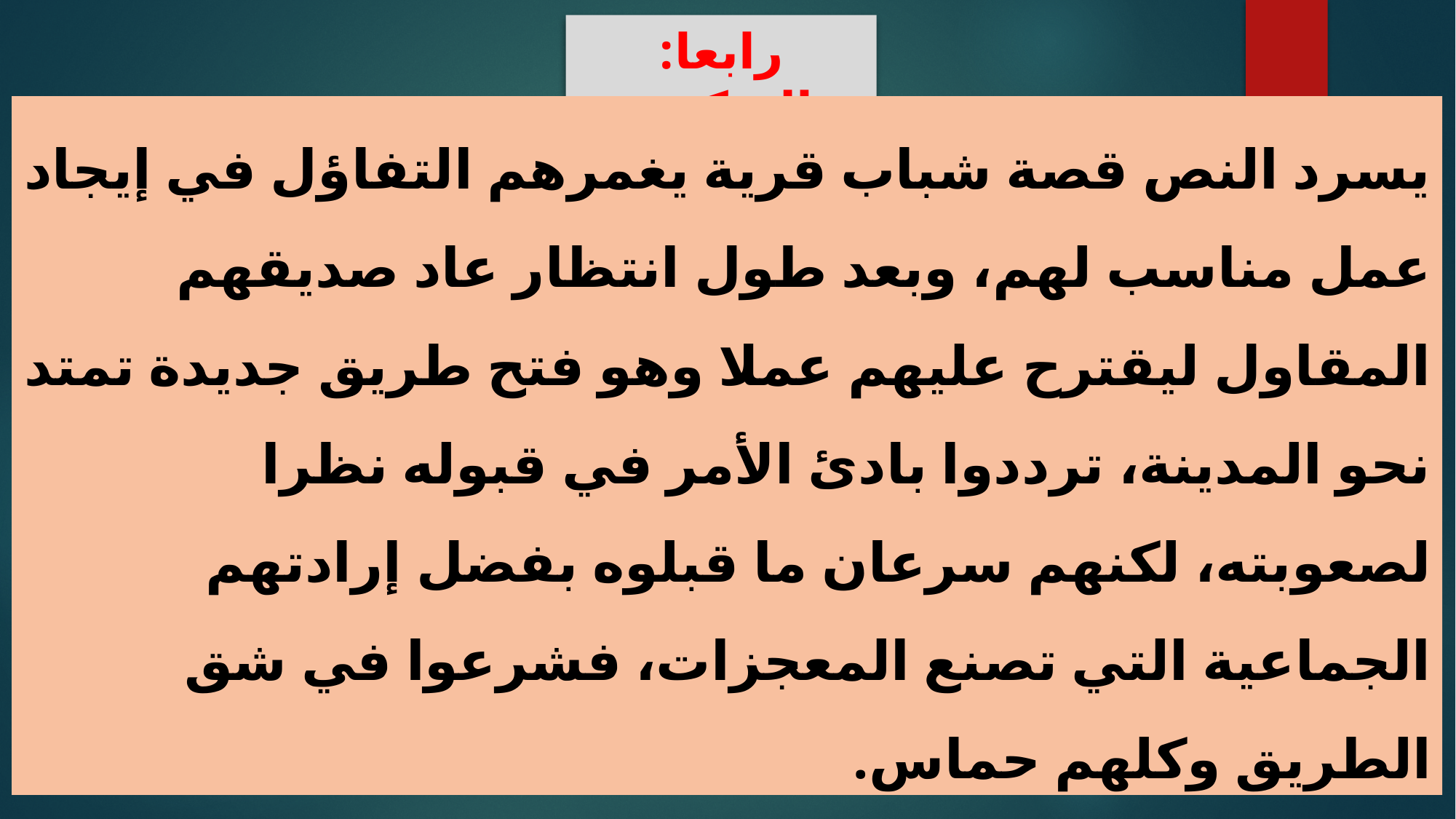

رابعا: التركيب
يسرد النص قصة شباب قرية يغمرهم التفاؤل في إيجاد عمل مناسب لهم، وبعد طول انتظار عاد صديقهم المقاول ليقترح عليهم عملا وهو فتح طريق جديدة تمتد نحو المدينة، ترددوا بادئ الأمر في قبوله نظرا لصعوبته، لكنهم سرعان ما قبلوه بفضل إرادتهم الجماعية التي تصنع المعجزات، فشرعوا في شق الطريق وكلهم حماس.